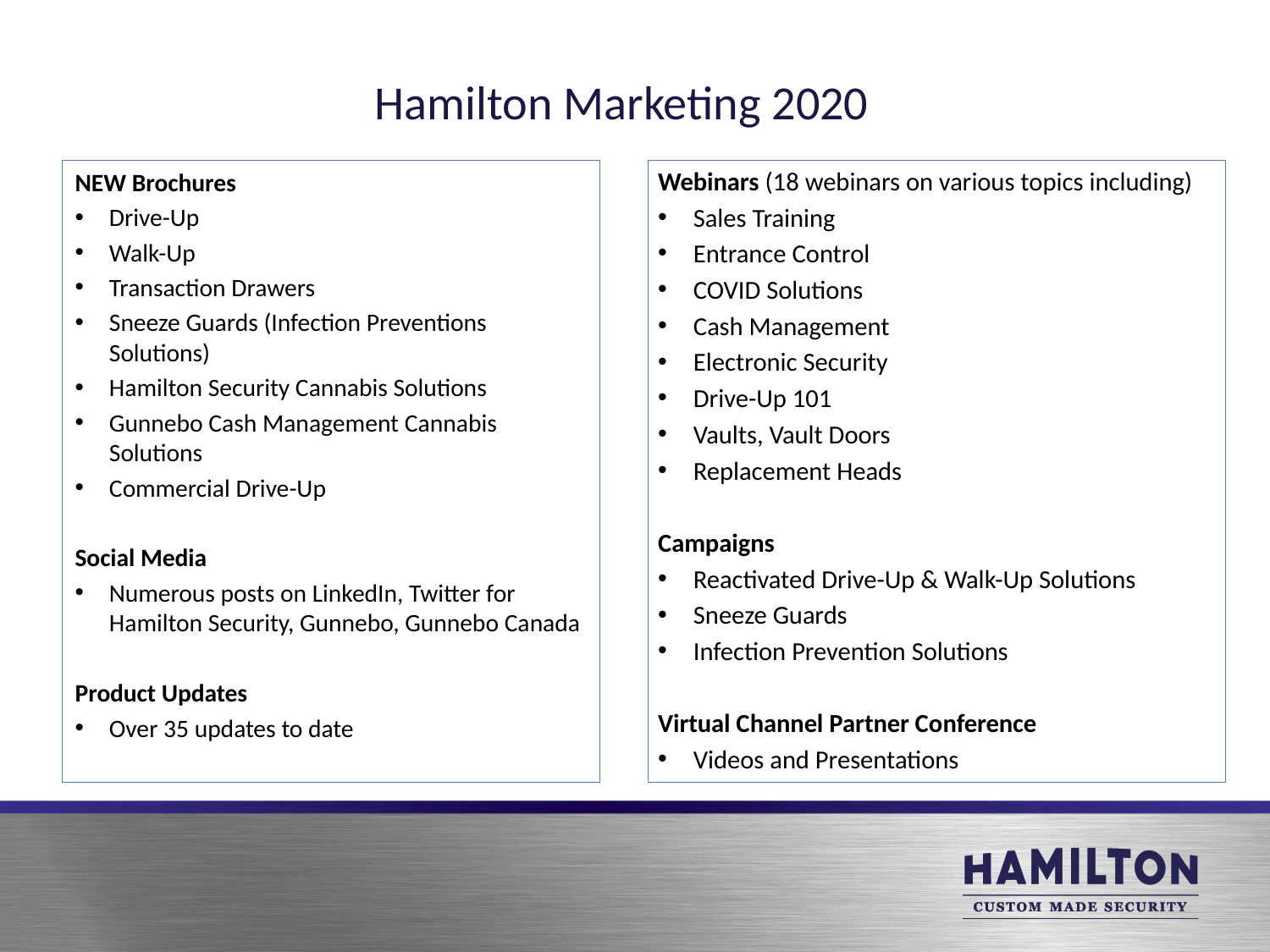

# Hamilton Marketing 2020
NEW Brochures
Drive-Up
Walk-Up
Transaction Drawers
Sneeze Guards (Infection Preventions Solutions)
Hamilton Security Cannabis Solutions
Gunnebo Cash Management Cannabis Solutions
Commercial Drive-Up

Social Media
Numerous posts on LinkedIn, Twitter for Hamilton Security, Gunnebo, Gunnebo Canada

Product Updates
Over 35 updates to date

Webinars (18 webinars on various topics including)
Sales Training
Entrance Control
COVID Solutions
Cash Management
Electronic Security
Drive-Up 101
Vaults, Vault Doors
Replacement Heads

Campaigns
Reactivated Drive-Up & Walk-Up Solutions
Sneeze Guards
Infection Prevention Solutions

Virtual Channel Partner Conference
Videos and Presentations